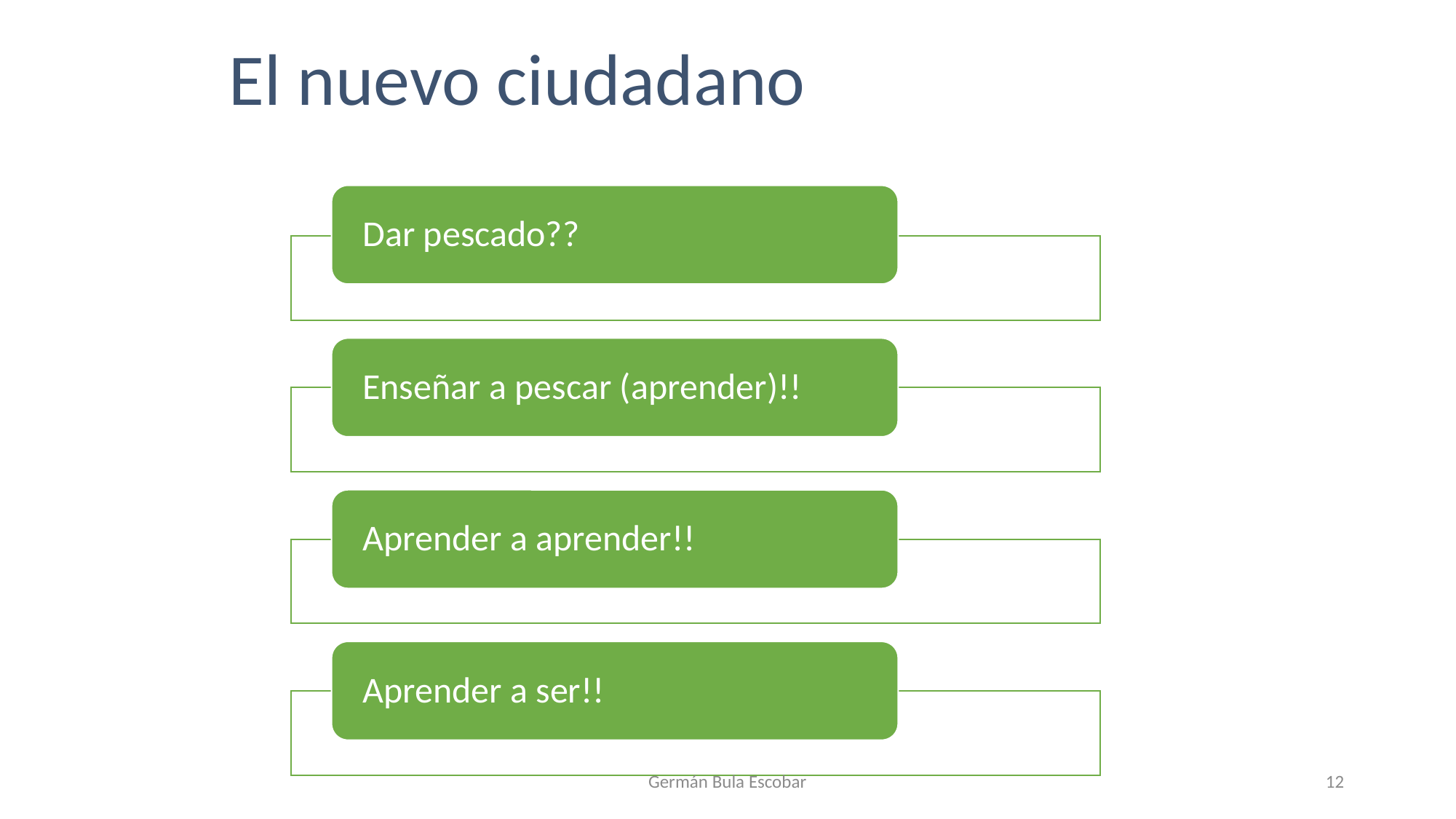

El nuevo ciudadano
Dar pescado??
Enseñar a pescar (aprender)!!
Aprender a aprender!!
Aprender a ser!!
Germán Bula Escobar
12